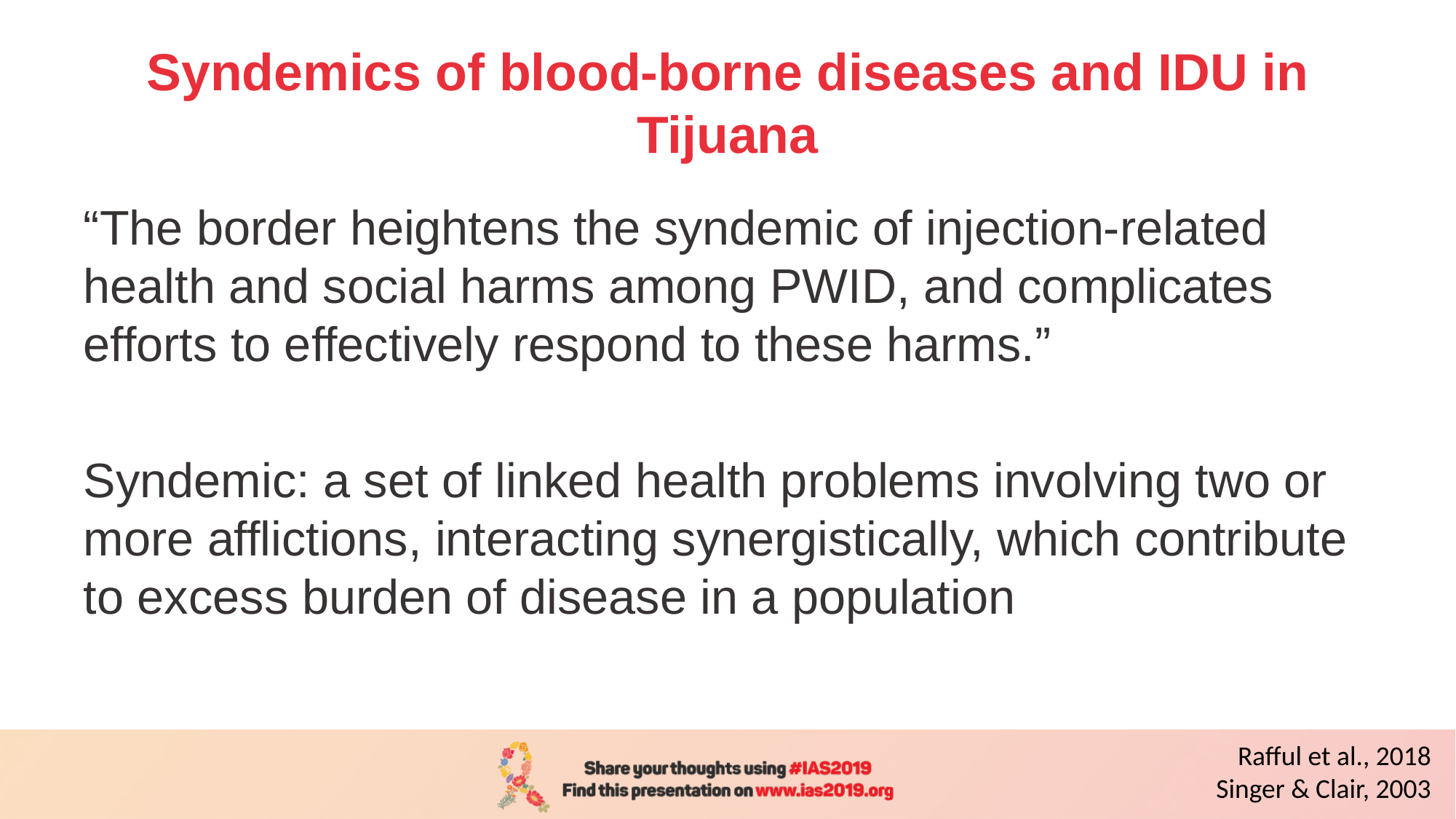

# Syndemics of blood-borne diseases and IDU in Tijuana
“The border heightens the syndemic of injection-related health and social harms among PWID, and complicates efforts to effectively respond to these harms.”

Syndemic: a set of linked health problems involving two or more afflictions, interacting synergistically, which contribute to excess burden of disease in a population

Rafful et al., 2018
Singer & Clair, 2003